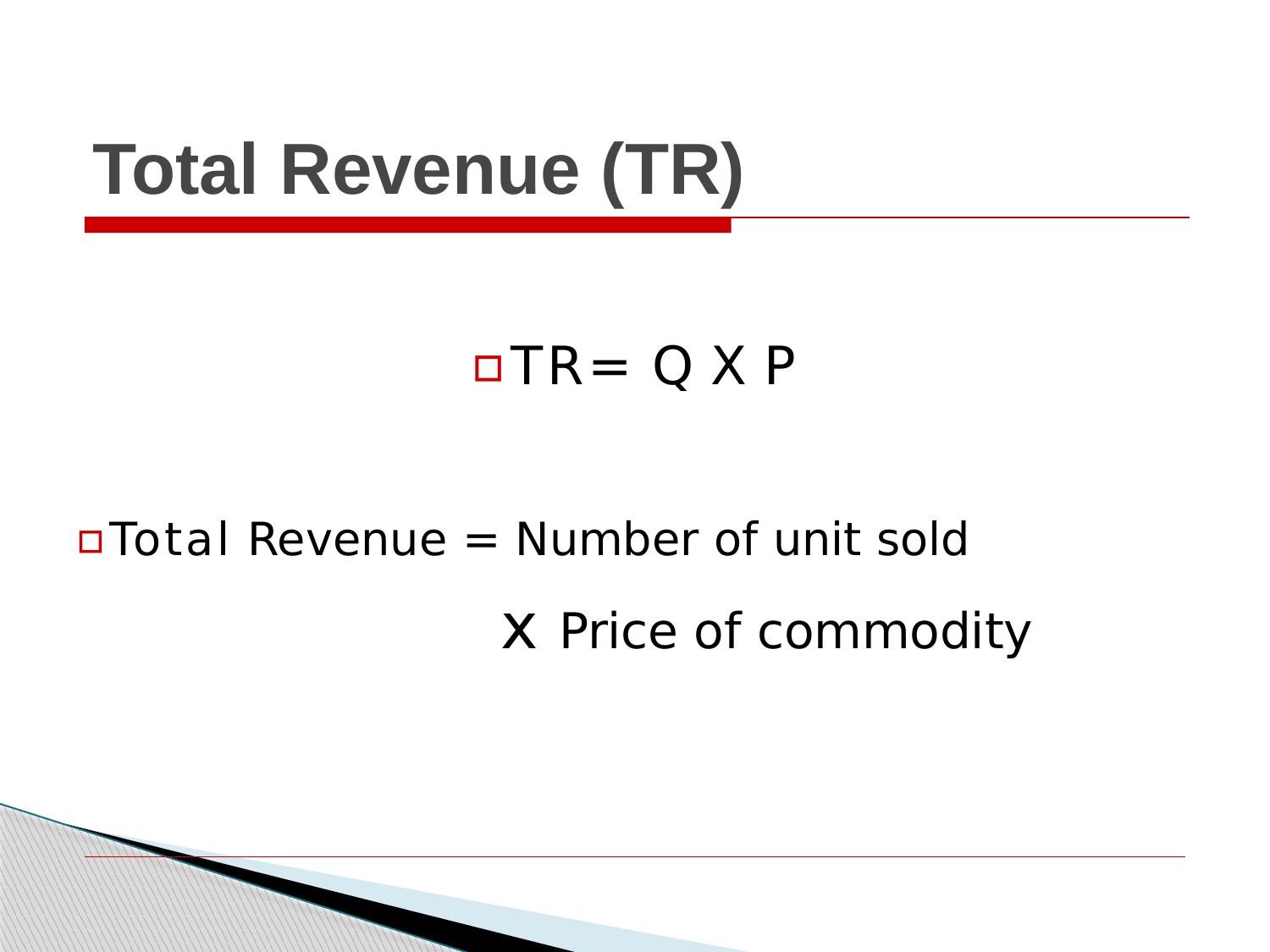

# Total Revenue (TR)

□TR= Q X P

□Total Revenue = Number of unit sold
x Price of commodity